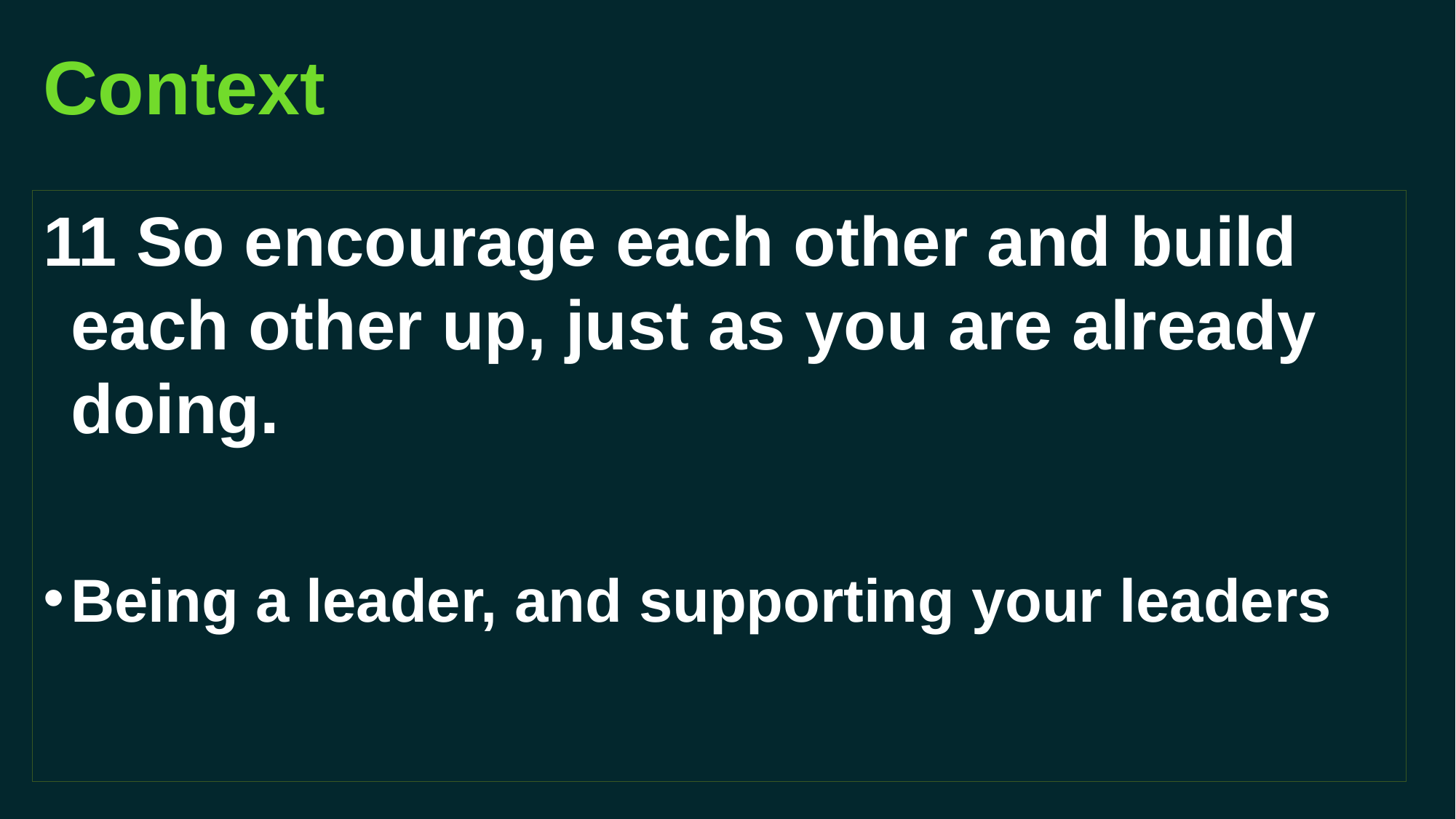

# Context
11 So encourage each other and build each other up, just as you are already doing.

Being a leader, and supporting your leaders